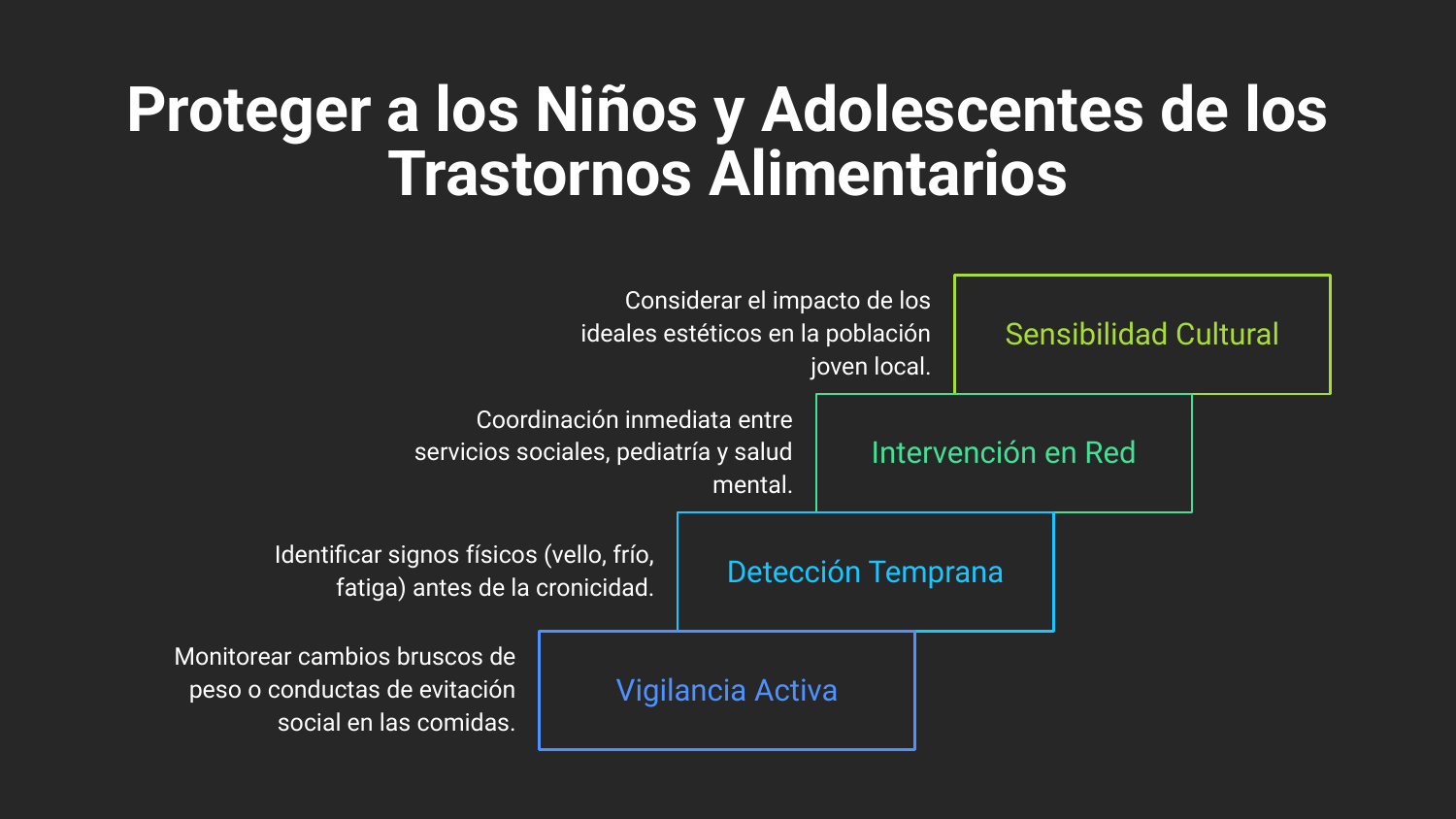

Proteger a los Niños y Adolescentes de los
Trastornos Alimentarios

Considerar el impacto de los
ideales estéticos en la población
joven local.
Sensibilidad Cultural

Coordinación inmediata entre
servicios sociales, pediatría y salud
mental.
Intervención en Red

Identificar signos físicos (vello, frío,
fatiga) antes de la cronicidad.
Detección Temprana

Monitorear cambios bruscos de
peso o conductas de evitación
social en las comidas.
Vigilancia Activa